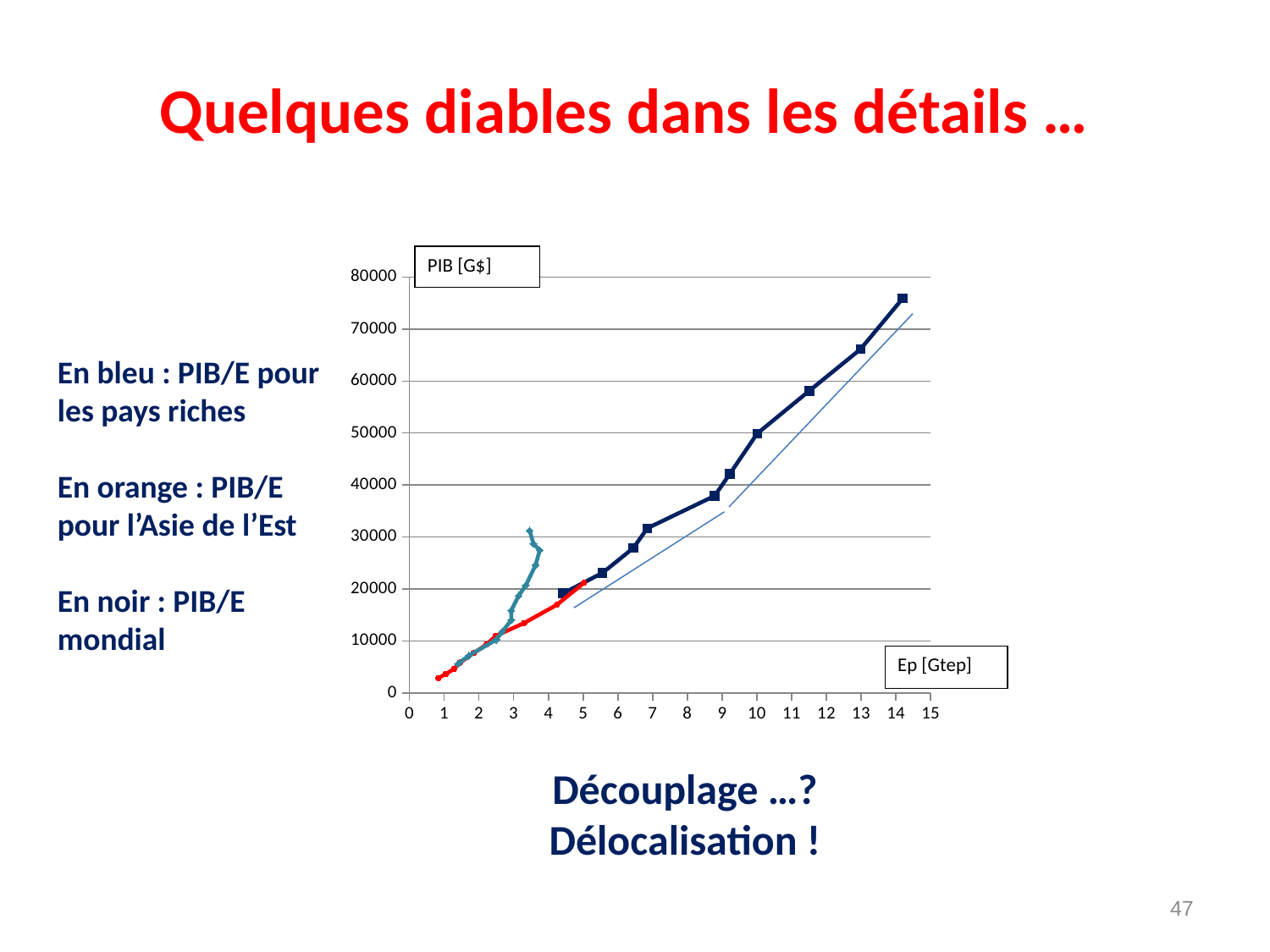

# Quelques diables dans les détails …

### Chart

| Category |  |  |  |
|---|---|---|---|
PIB [G$]
En bleu : PIB/E pour les pays riches

En orange : PIB/E pour l’Asie de l’Est

En noir : PIB/E mondial
Ep [Gtep]
Découplage …?
 Délocalisation !

47